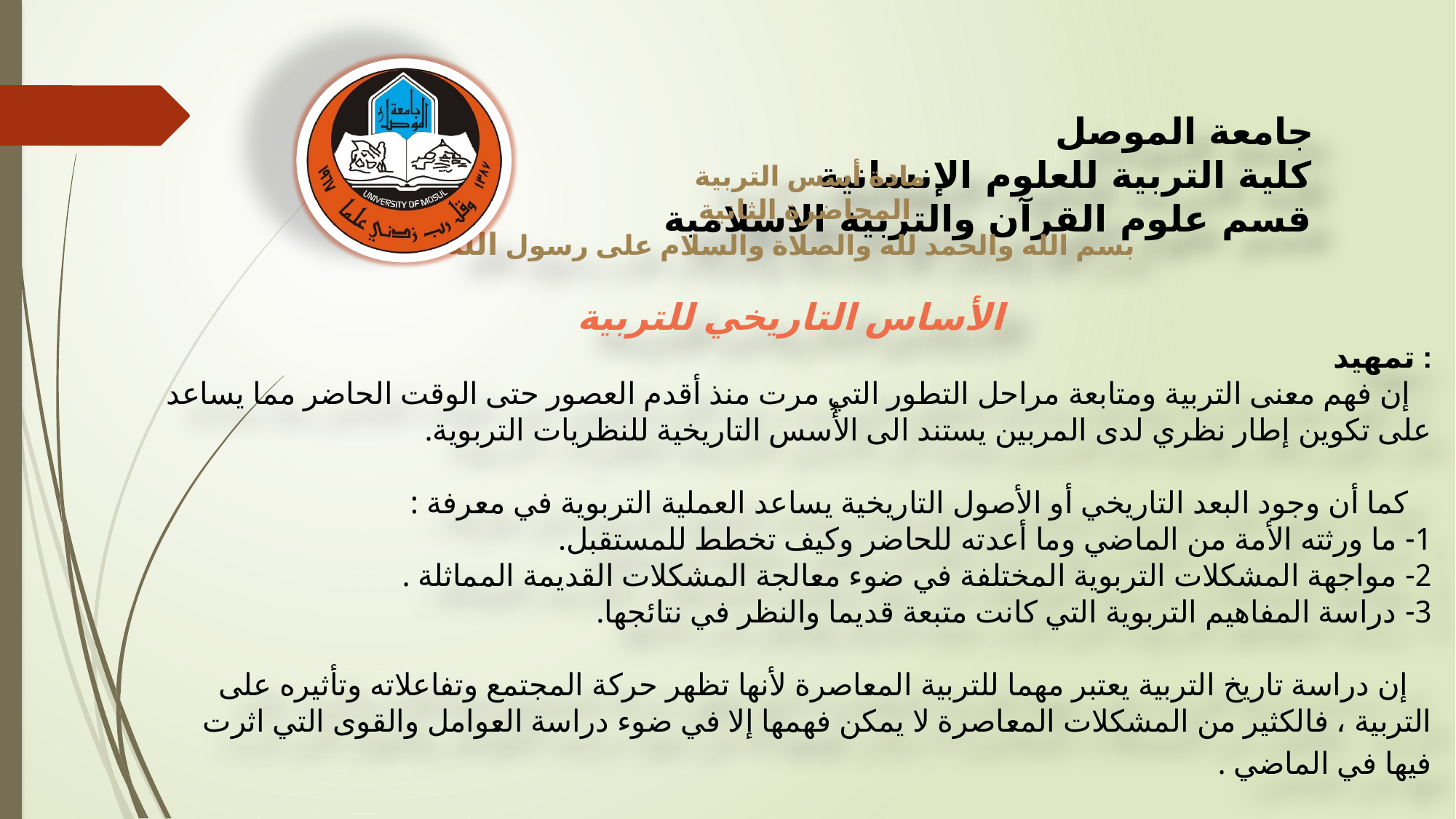

# جامعة الموصل كلية التربية للعلوم الإنسانية قسم علوم القرآن والتربية الاسلامية

     مادة أسس التربية
    المحاضرة الثانية
بسم الله والحمد لله والصلاة والسلام على رسول الله

الأساس التاريخي للتربية
تمهيد :
   إن فهم معنى التربية ومتابعة مراحل التطور التي مرت منذ أقدم العصور حتى الوقت الحاضر مما يساعد على تكوين إطار نظري لدى المربين يستند الى الأُسس التاريخية للنظريات التربوية.

   كما أن وجود البعد التاريخي أو الأصول التاريخية يساعد العملية التربوية في معرفة :
1- ما ورثته الأمة من الماضي وما أعدته للحاضر وكيف تخطط للمستقبل.
2- مواجهة المشكلات التربوية المختلفة في ضوء معالجة المشكلات القديمة المماثلة .
3- دراسة المفاهيم التربوية التي كانت متبعة قديما والنظر في نتائجها.

   إن دراسة تاريخ التربية يعتبر مهما للتربية المعاصرة لأنها تظهر حركة المجتمع وتفاعلاته وتأثيره على التربية ، فالكثير من المشكلات المعاصرة لا يمكن فهمها إلا في ضوء دراسة العوامل والقوى التي اثرت فيها في الماضي .